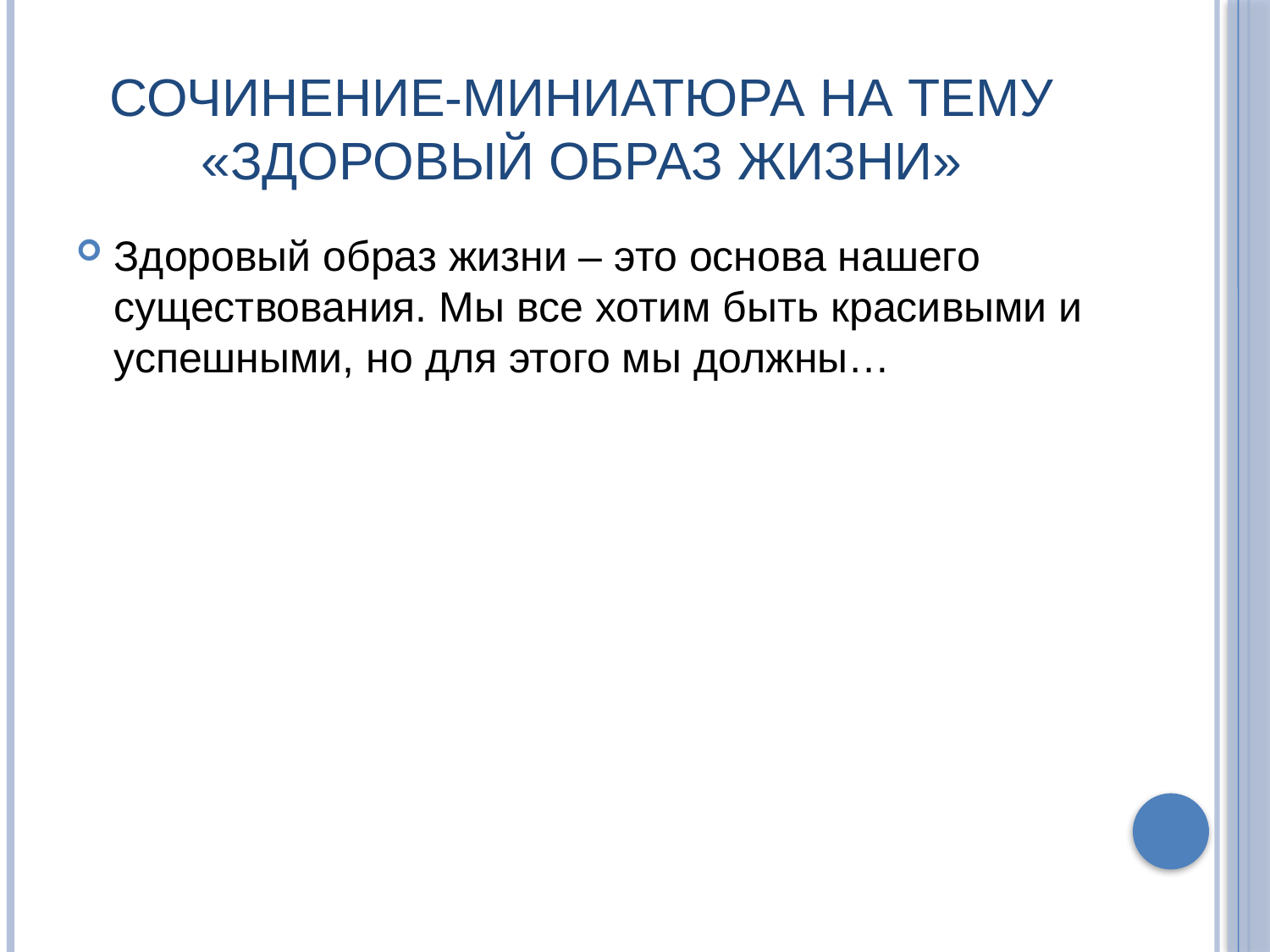

# Сочинение-миниатюра на тему «Здоровый образ жизни»
Здоровый образ жизни – это основа нашего существования. Мы все хотим быть красивыми и успешными, но для этого мы должны…